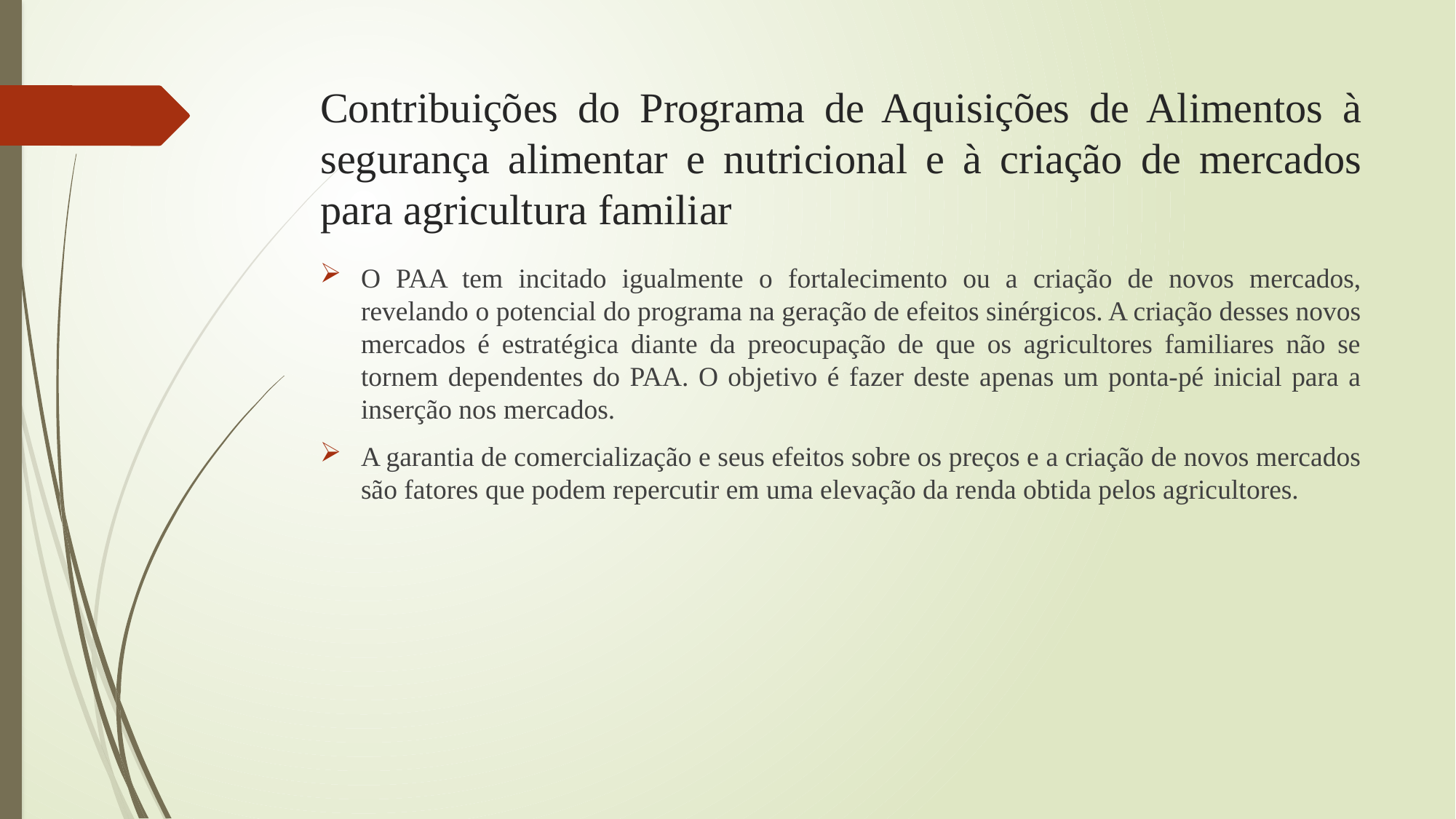

# Contribuições do Programa de Aquisições de Alimentos à segurança alimentar e nutricional e à criação de mercados para agricultura familiar
O PAA tem incitado igualmente o fortalecimento ou a criação de novos mercados, revelando o potencial do programa na geração de efeitos sinérgicos. A criação desses novos mercados é estratégica diante da preocupação de que os agricultores familiares não se tornem dependentes do PAA. O objetivo é fazer deste apenas um ponta-pé inicial para a inserção nos mercados.
A garantia de comercialização e seus efeitos sobre os preços e a criação de novos mercados são fatores que podem repercutir em uma elevação da renda obtida pelos agricultores.